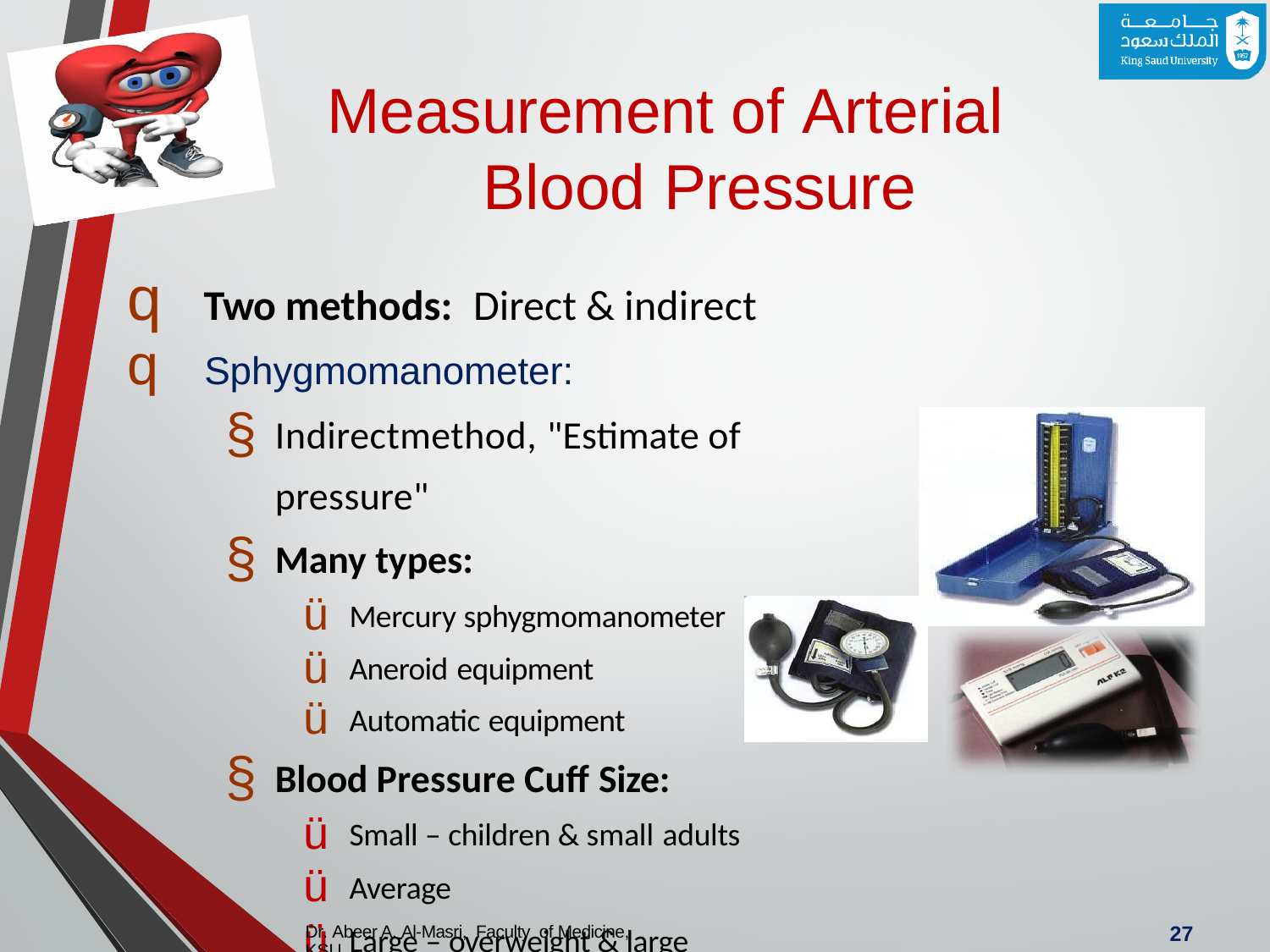

# Measurement of Arterial  Blood Pressure

q Two methods:	Direct & indirect
q	Sphygmomanometer:
Indirectmethod, "Estimate of pressure"
Many types:
Mercury sphygmomanometer
Aneroid equipment
Automatic equipment
Blood Pressure Cuff Size:
Small – children & small adults
Average
Large – overweight & large adults

27
Dr. Abeer A. Al-Masri,  Faculty  of Medicine,   KSU